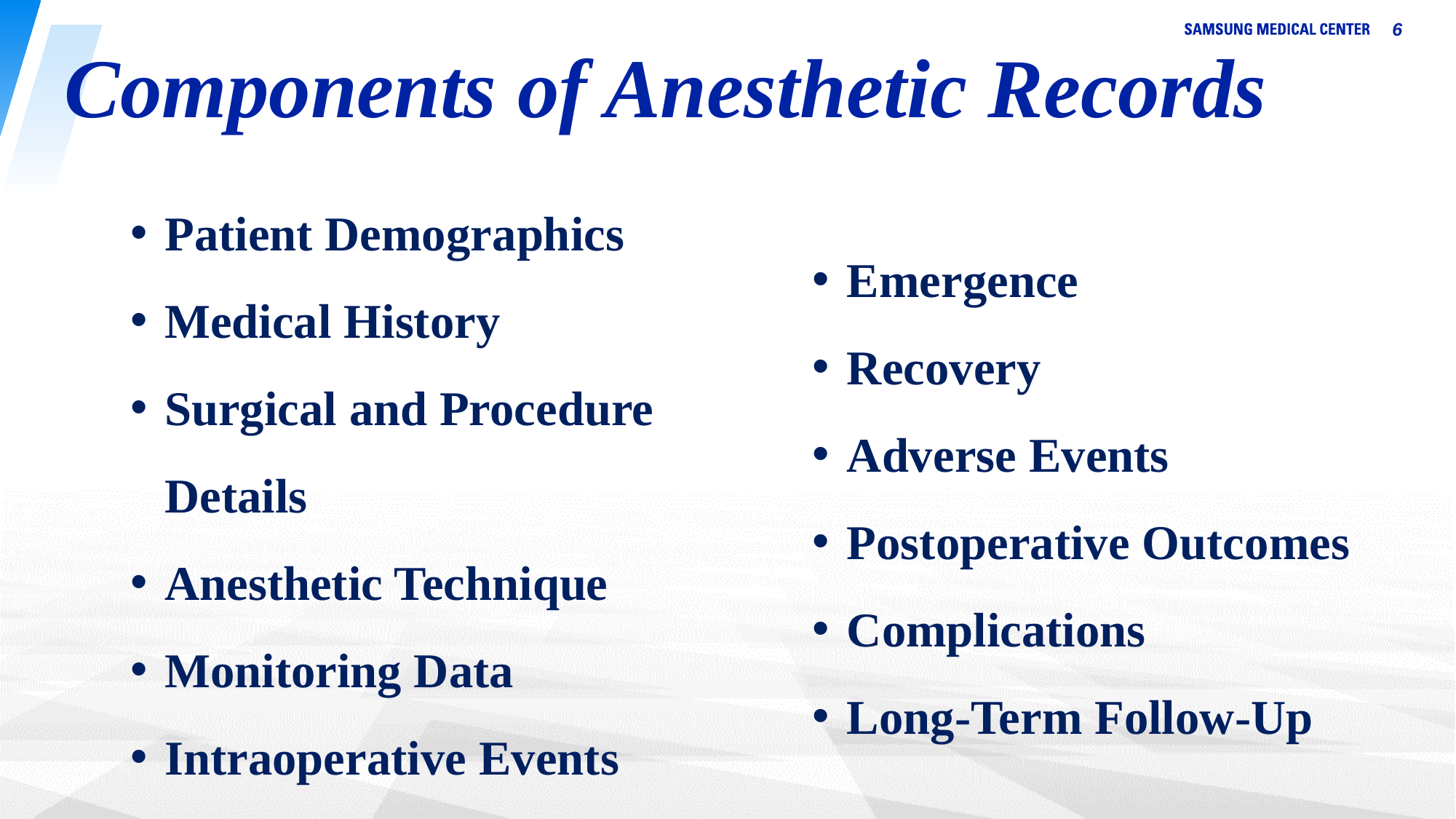

6
# Components of Anesthetic Records
Patient Demographics
Medical History
Surgical and Procedure Details
Anesthetic Technique
Monitoring Data
Intraoperative Events
Emergence
Recovery
Adverse Events
Postoperative Outcomes
Complications
Long-Term Follow-Up